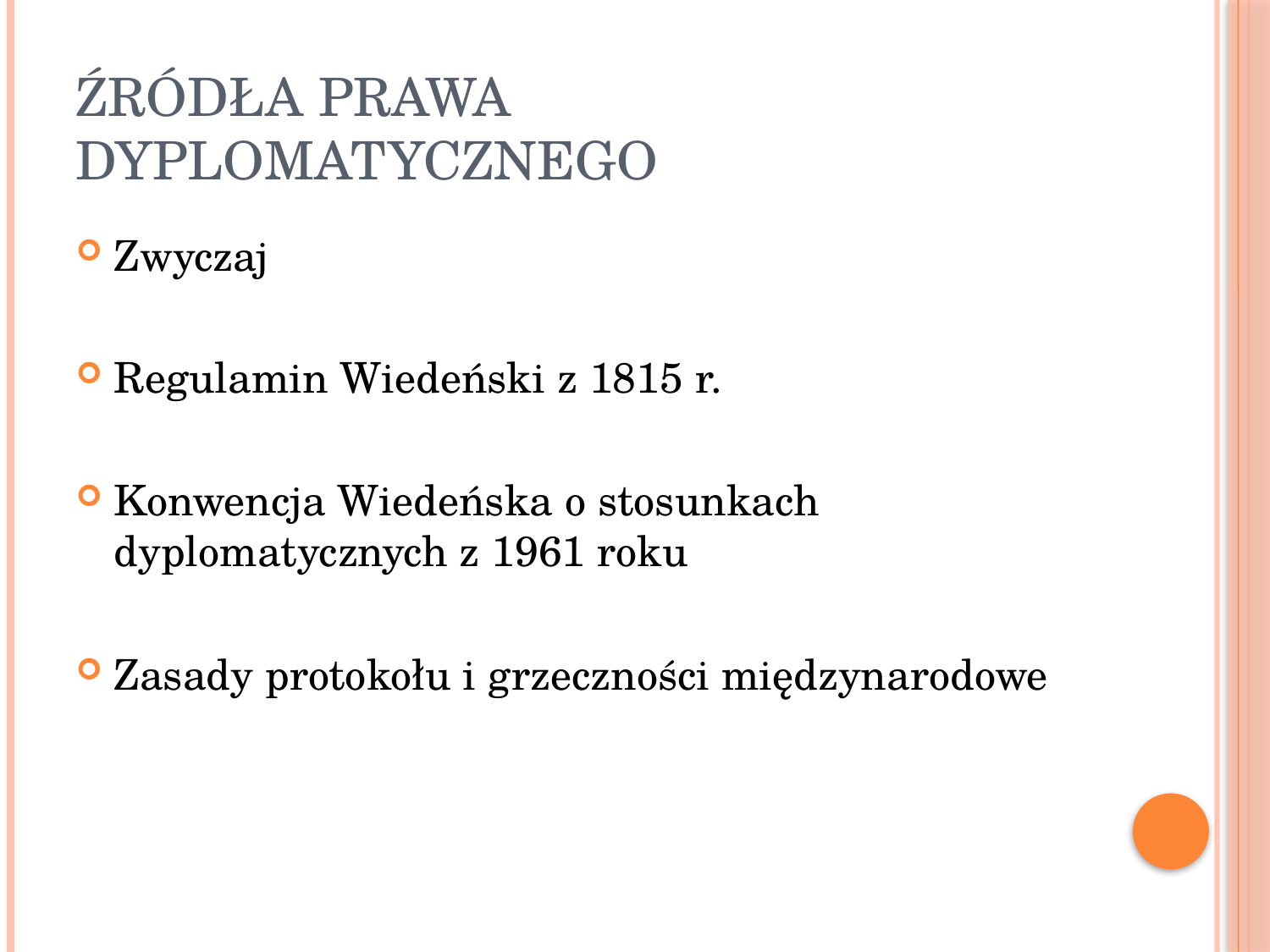

# Źródła prawa dyplomatycznego
Zwyczaj

Regulamin Wiedeński z 1815 r.

Konwencja Wiedeńska o stosunkach dyplomatycznych z 1961 roku

Zasady protokołu i grzeczności międzynarodowe